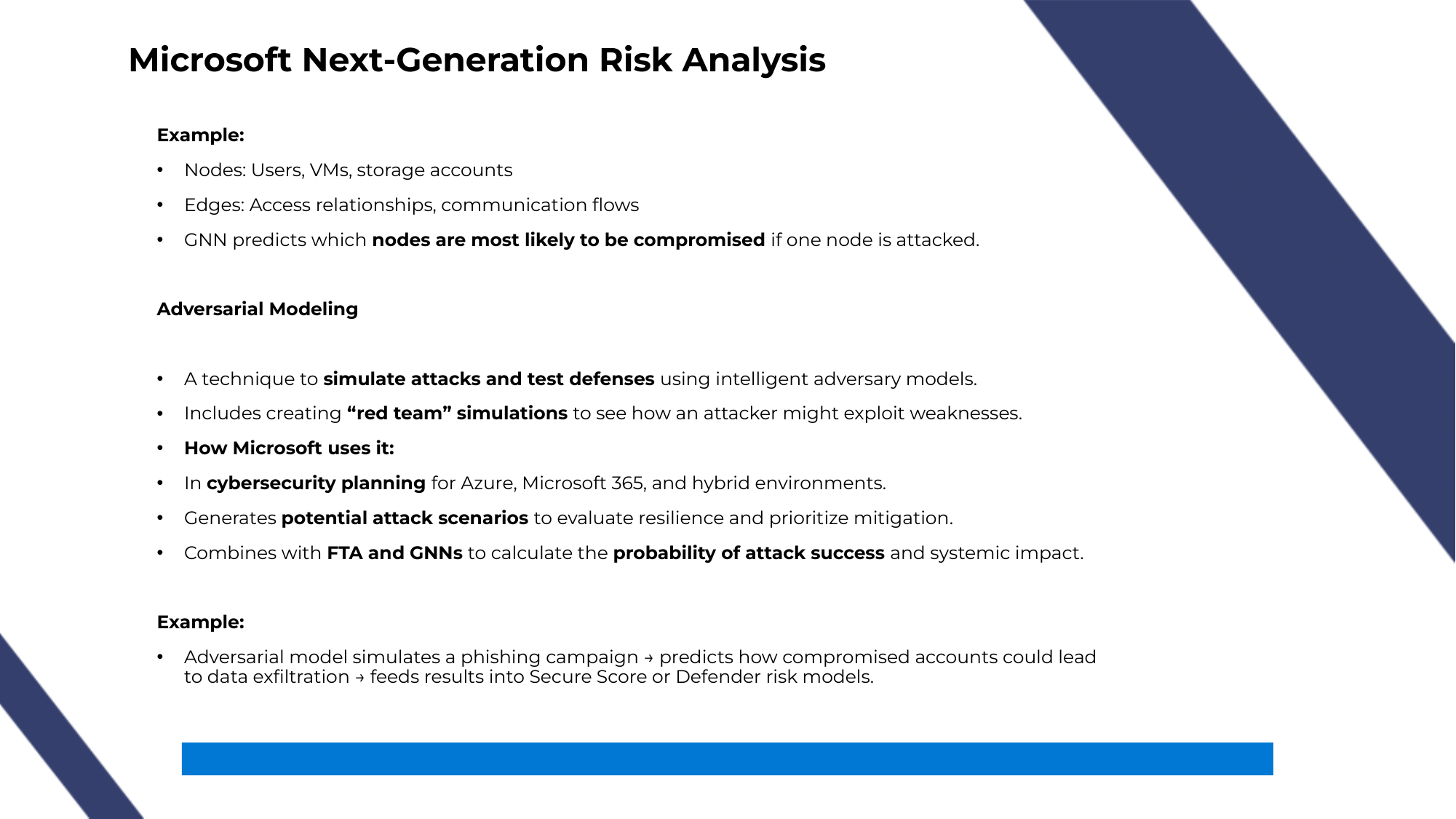

# Microsoft Next-Generation Risk Analysis
Example:
Nodes: Users, VMs, storage accounts
Edges: Access relationships, communication flows
GNN predicts which nodes are most likely to be compromised if one node is attacked.

Adversarial Modeling

A technique to simulate attacks and test defenses using intelligent adversary models.
Includes creating “red team” simulations to see how an attacker might exploit weaknesses.
How Microsoft uses it:
In cybersecurity planning for Azure, Microsoft 365, and hybrid environments.
Generates potential attack scenarios to evaluate resilience and prioritize mitigation.
Combines with FTA and GNNs to calculate the probability of attack success and systemic impact.

Example:
Adversarial model simulates a phishing campaign → predicts how compromised accounts could lead to data exfiltration → feeds results into Secure Score or Defender risk models.